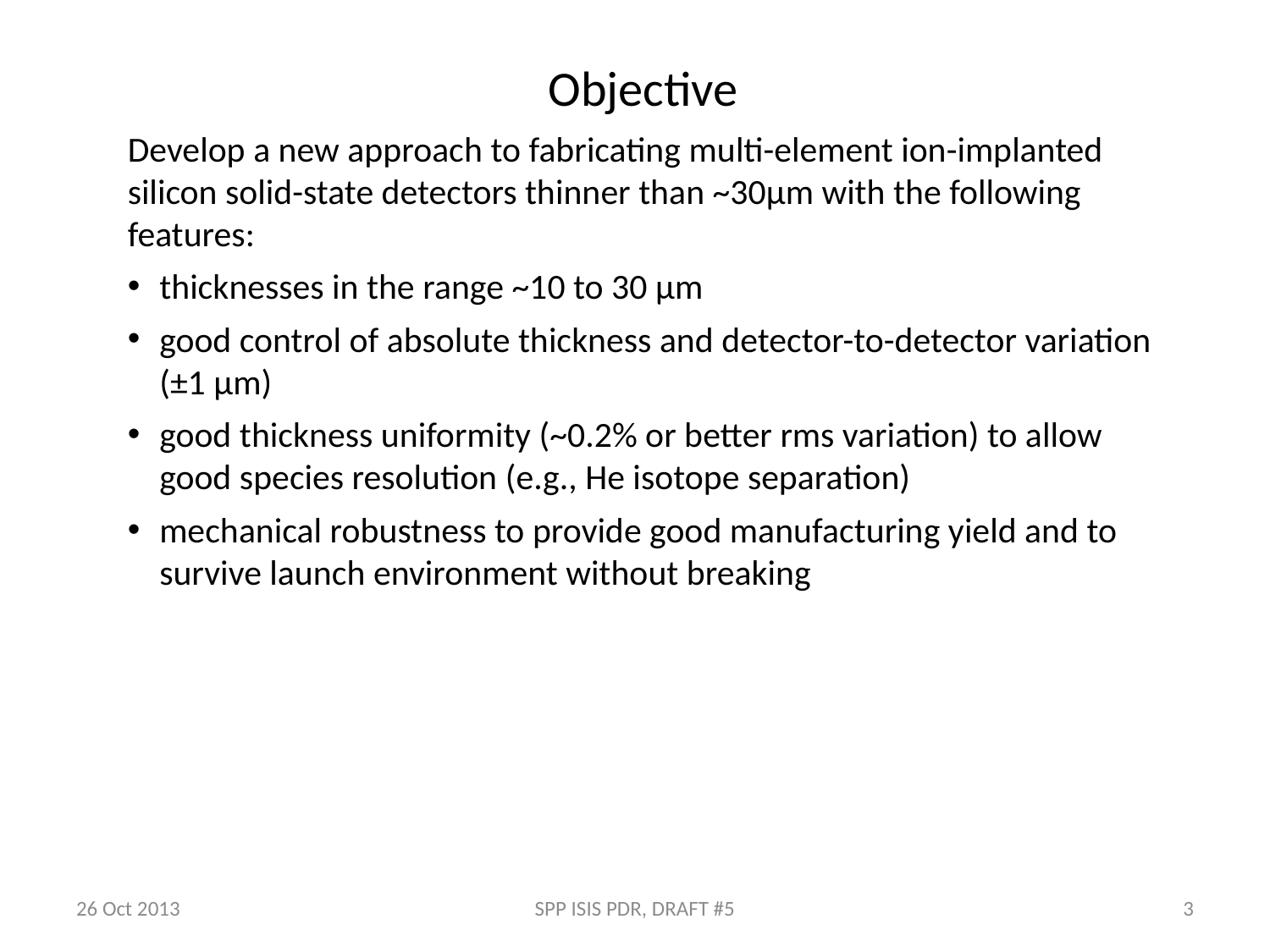

Objective
Develop a new approach to fabricating multi-element ion-implanted silicon solid-state detectors thinner than ~30μm with the following features:
thicknesses in the range ~10 to 30 μm
good control of absolute thickness and detector-to-detector variation (±1 μm)
good thickness uniformity (~0.2% or better rms variation) to allow good species resolution (e.g., He isotope separation)
mechanical robustness to provide good manufacturing yield and to survive launch environment without breaking
26 Oct 2013
SPP ISIS PDR, DRAFT #5
3